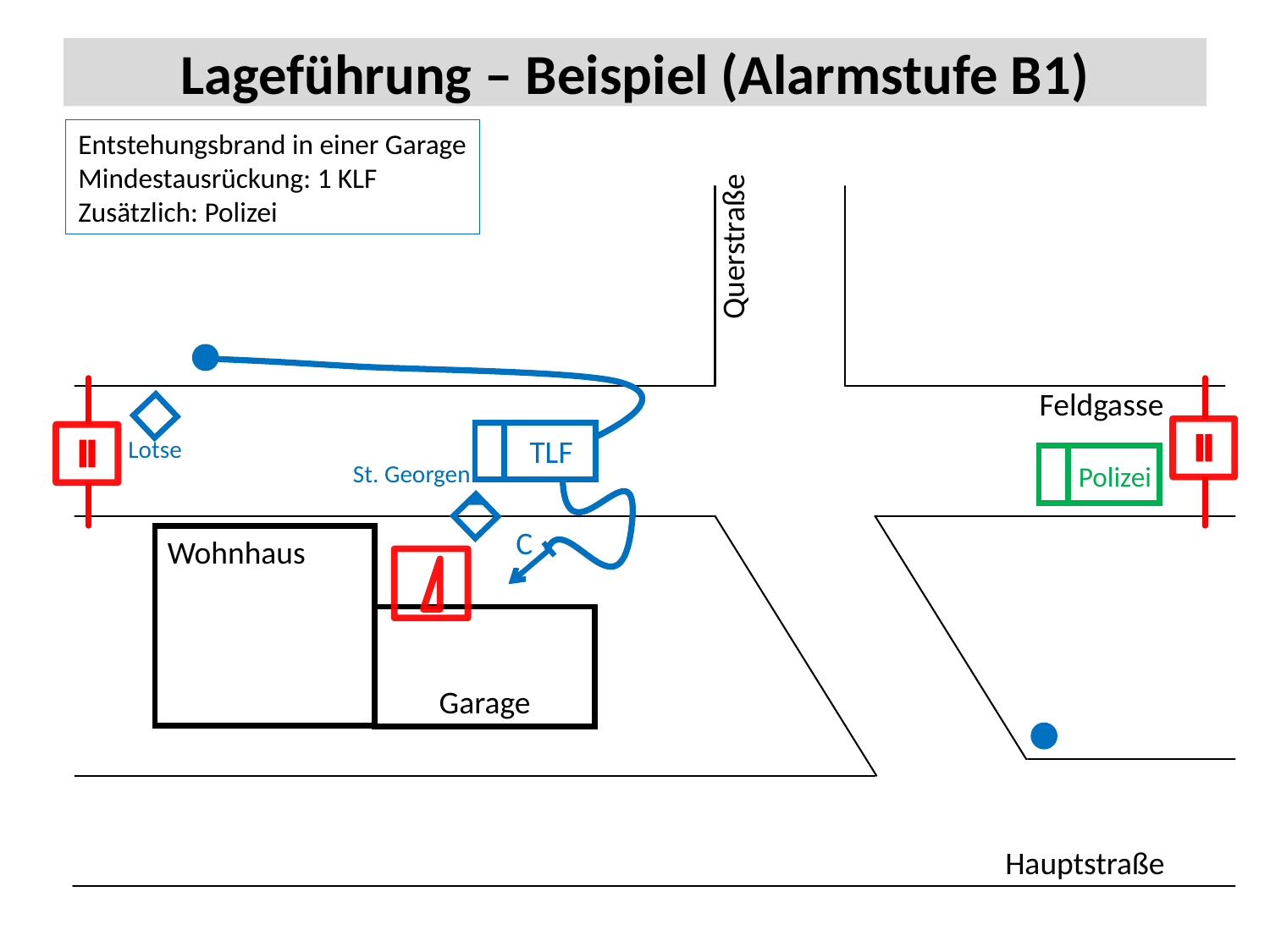

# Lageführung – Beispiel (Alarmstufe B1)
Entstehungsbrand in einer Garage
Mindestausrückung: 1 KLF
Zusätzlich: Polizei
Querstraße

Feldgasse

TLF
Lotse

St. Georgen
Polizei

C
Wohnhaus

Garage

Hauptstraße